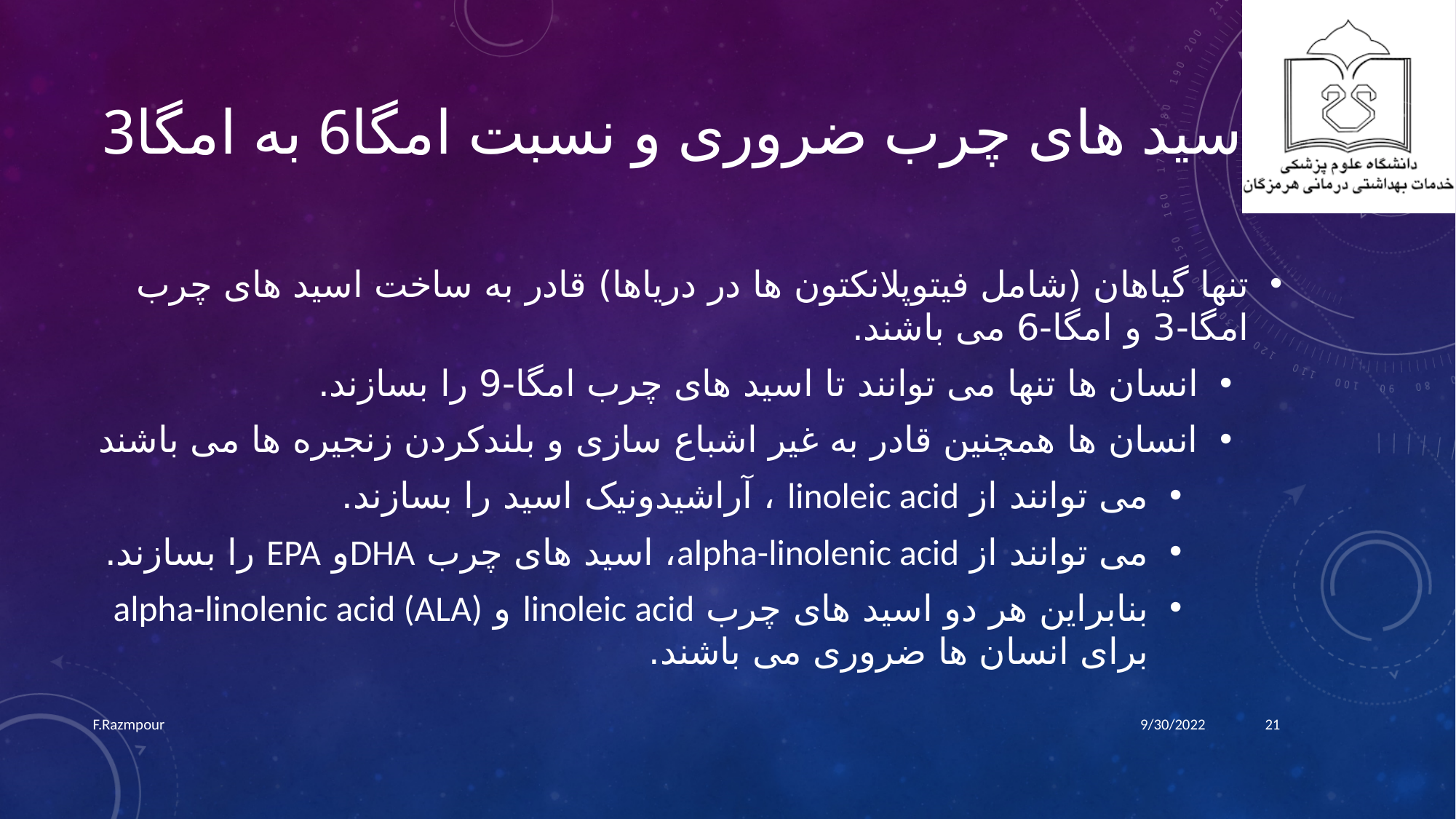

# اسید های چرب ضروری و نسبت امگا6 به امگا3
تنها گیاهان (شامل فیتوپلانکتون ها در دریاها) قادر به ساخت اسید های چرب امگا-3 و امگا-6 می باشند.
انسان ها تنها می توانند تا اسید های چرب امگا-9 را بسازند.
انسان ها همچنین قادر به غیر اشباع سازی و بلندکردن زنجیره ها می باشند
می توانند از linoleic acid ، آراشیدونیک اسید را بسازند.
می توانند از alpha-linolenic acid، اسید های چرب DHAو EPA را بسازند.
بنابراین هر دو اسید های چرب linoleic acid و alpha-linolenic acid (ALA) برای انسان ها ضروری می باشند.

F.Razmpour
9/30/2022
21